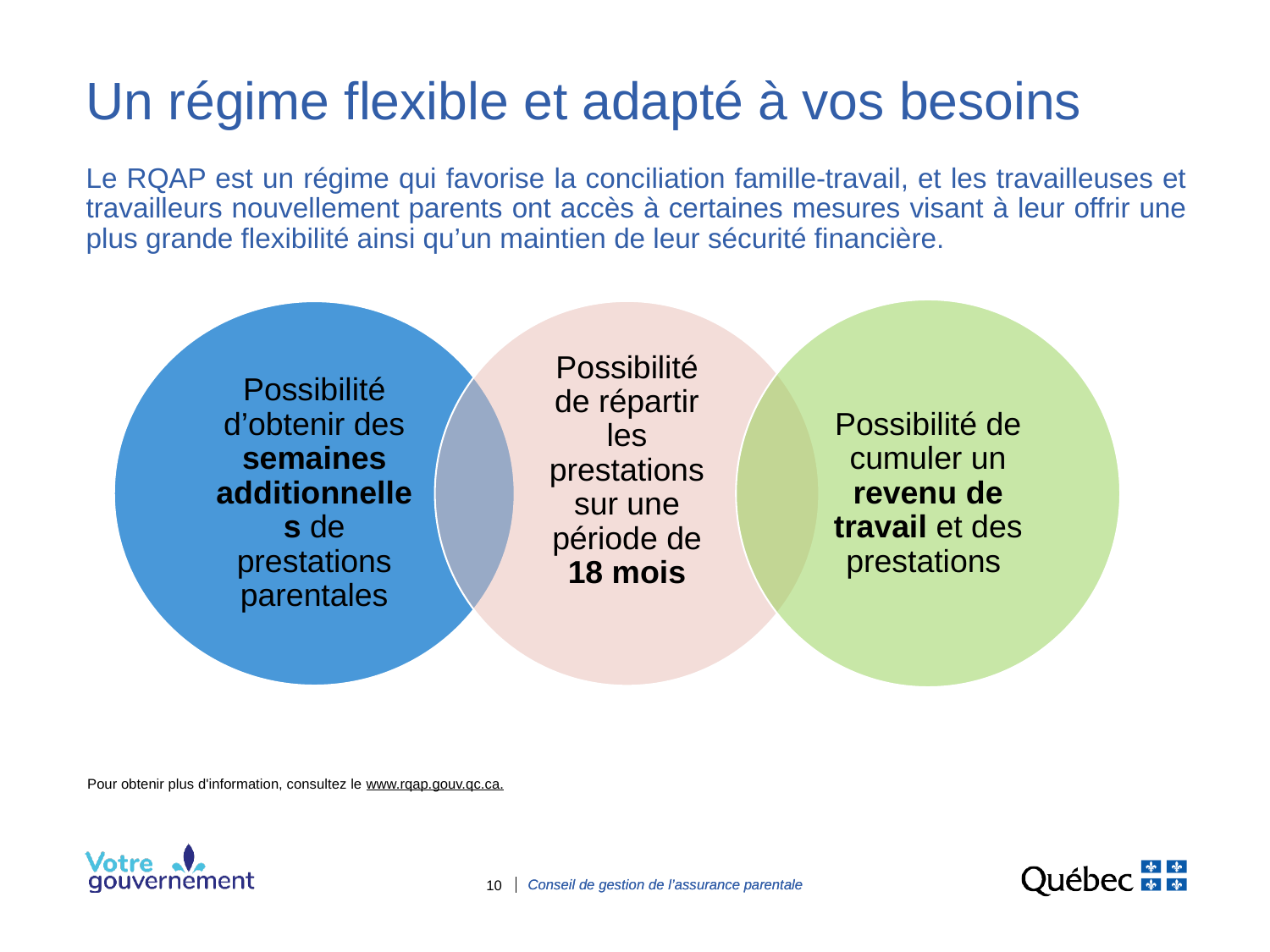

# Un régime flexible et adapté à vos besoins
Le RQAP est un régime qui favorise la conciliation famille-travail, et les travailleuses et travailleurs nouvellement parents ont accès à certaines mesures visant à leur offrir une plus grande flexibilité ainsi qu’un maintien de leur sécurité financière.

Possibilité de cumuler un revenu de travail et des prestations
Possibilité de répartir les prestations sur une période de 18 mois

Possibilité d’obtenir des semaines additionnelles de prestations parentales
Pour obtenir plus d'information, consultez le www.rqap.gouv.qc.ca.

10